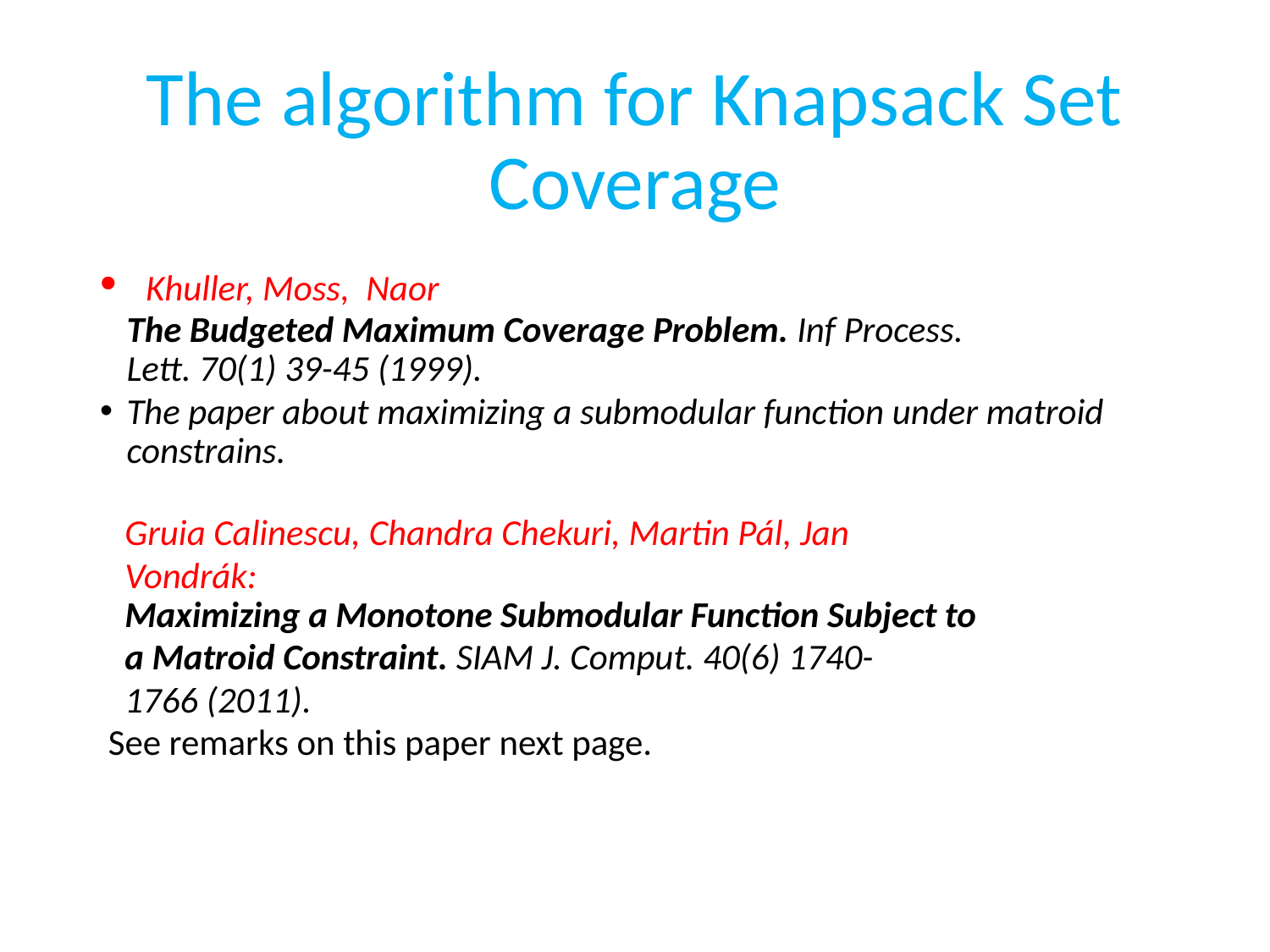

# The algorithm for Knapsack Set Coverage
  Khuller, Moss,  Naor
The Budgeted Maximum Coverage Problem. Inf Process. Lett. 70(1) 39-45 (1999).
The paper about maximizing a submodular function under matroid constrains.
   Gruia Calinescu, Chandra Chekuri, Martin Pál, Jan
   Vondrák:
   Maximizing a Monotone Submodular Function Subject to
   a Matroid Constraint. SIAM J. Comput. 40(6) 1740-
   1766 (2011).
 See remarks on this paper next page.